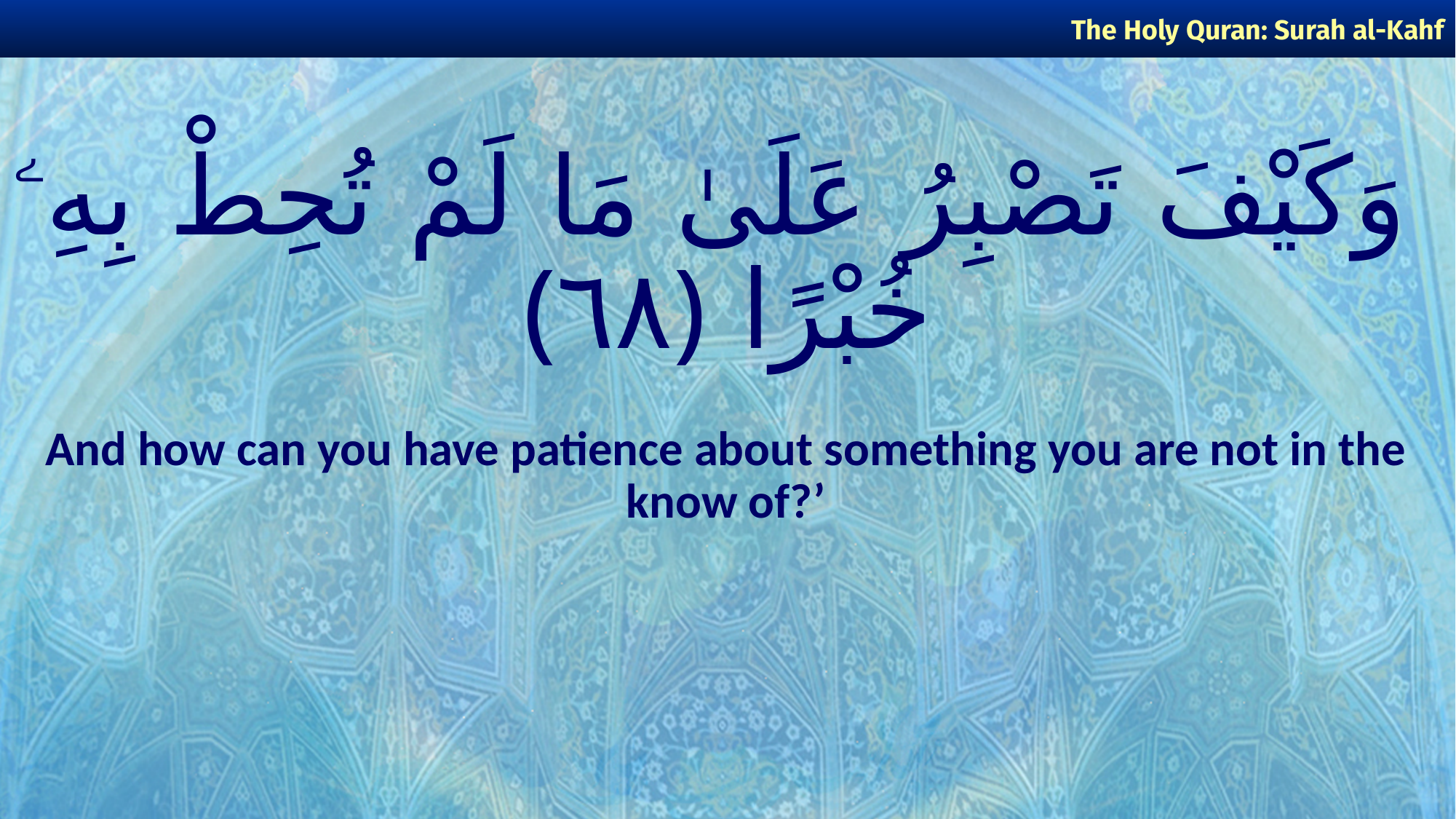

The Holy Quran: Surah al-Kahf
# وَكَيْفَ تَصْبِرُ عَلَىٰ مَا لَمْ تُحِطْ بِهِۦ خُبْرًا ﴿٦٨﴾
And how can you have patience about something you are not in the know of?’